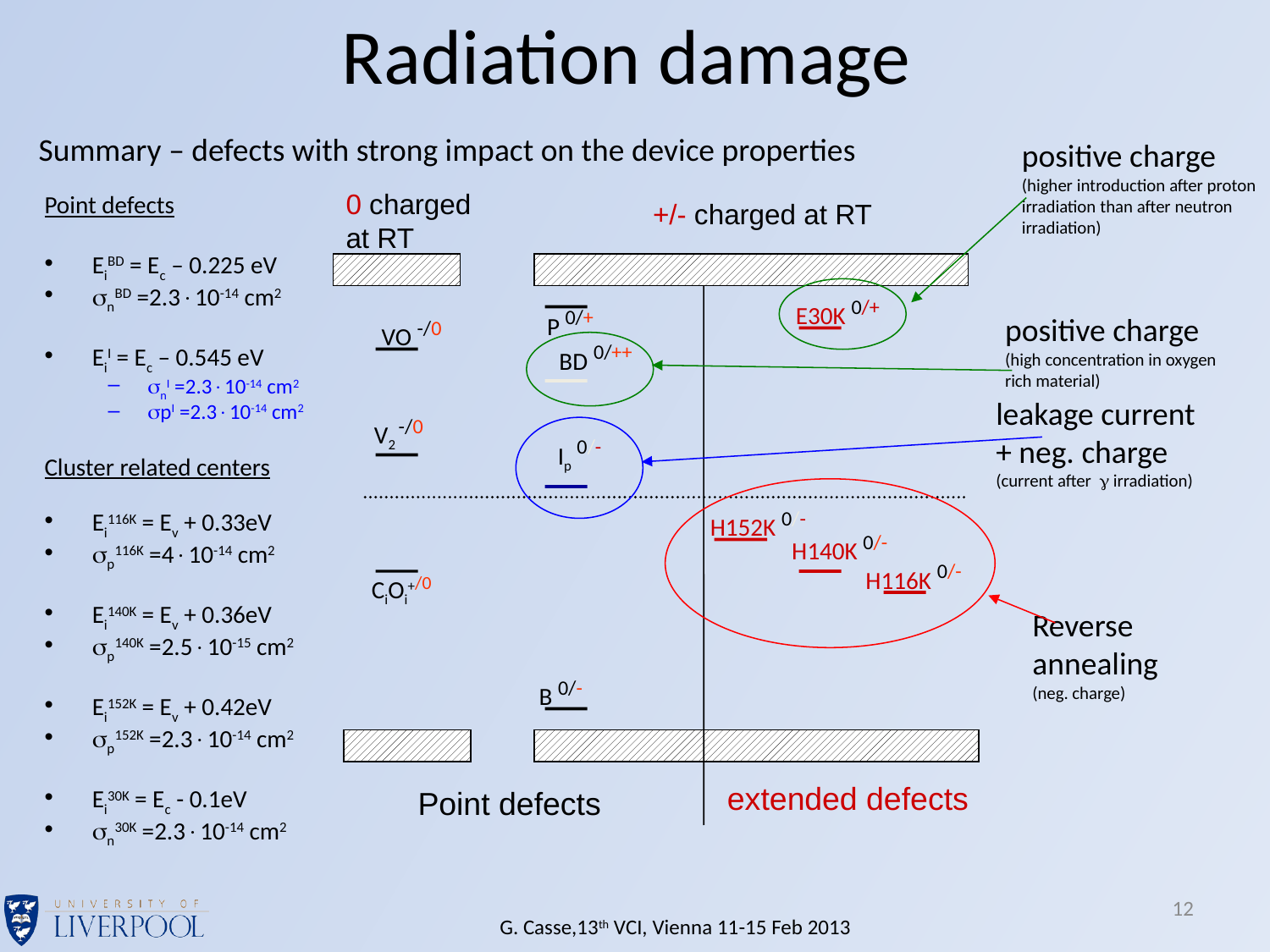

# Radiation damage
Summary – defects with strong impact on the device properties
positive charge (higher introduction after proton irradiation than after neutron irradiation)
0 charged at RT
+/- charged at RT

E30K 0/+

P 0/+
VO -/0

BD 0/++

V2 -/0
Ip 0/-

H152K 0/-

H140K 0/-

H116K 0/-
CiOi+/0

B 0/-

extended defects
Point defects
Point defects

EiBD = Ec – 0.225 eV
σnBD =2.3⋅10-14 cm2

EiI = Ec – 0.545 eV
σnI =2.3⋅10-14 cm2
σpI =2.3⋅10-14 cm2

Cluster related centers

Ei116K = Ev + 0.33eV
σp116K =4⋅10-14 cm2

Ei140K = Ev + 0.36eV
σp140K =2.5⋅10-15 cm2

Ei152K = Ev + 0.42eV
σp152K =2.3⋅10-14 cm2

Ei30K = Ec - 0.1eV
σn30K =2.3⋅10-14 cm2

positive charge (high concentration in oxygen rich material)

leakage current
+ neg. charge
(current after  γ irradiation)

Reverse annealing
(neg. charge)
12
G. Casse,13th VCI, Vienna 11-15 Feb 2013